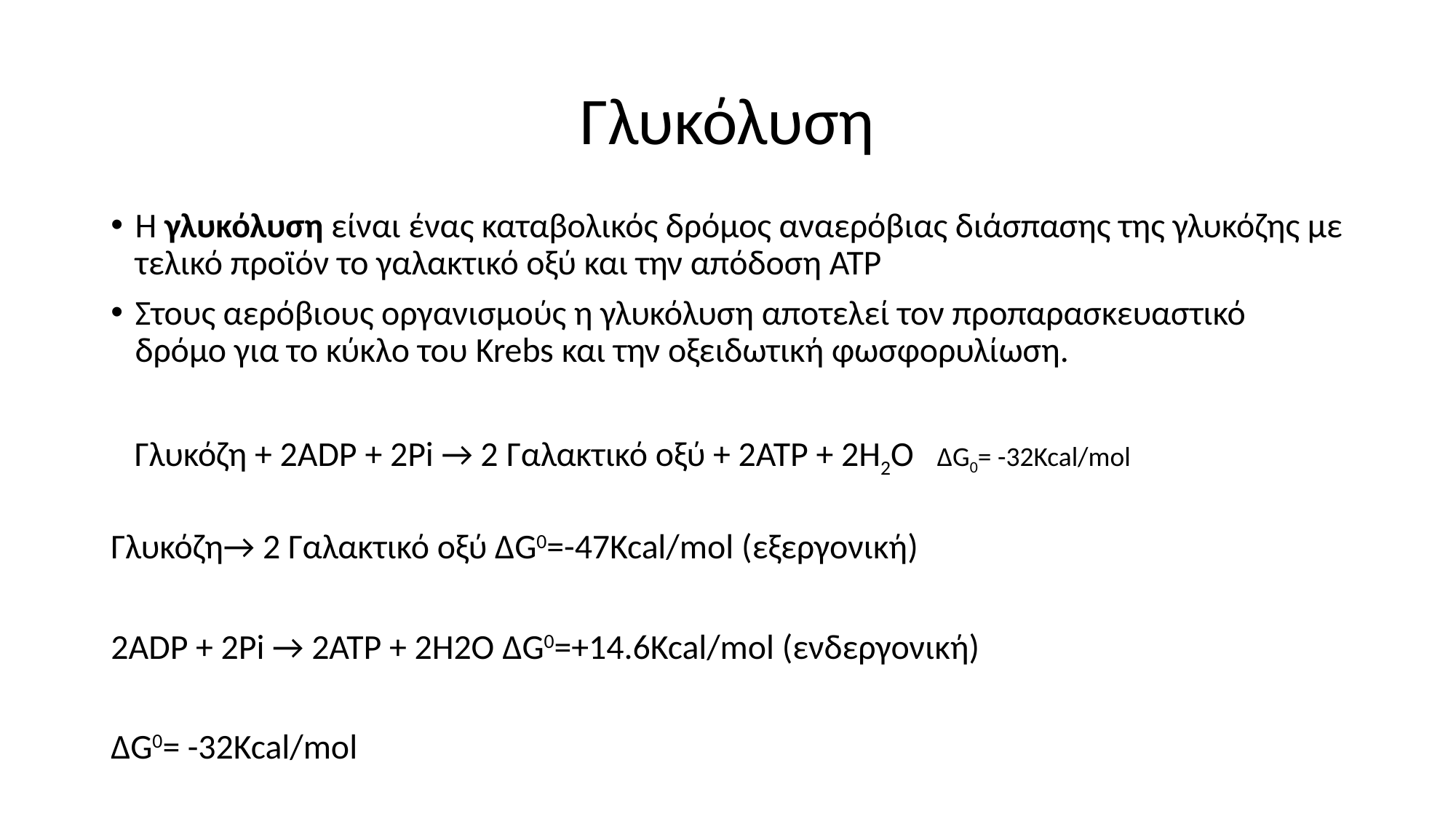

# Γλυκόλυση
Η γλυκόλυση είναι ένας καταβολικός δρόμος αναερόβιας διάσπασης της γλυκόζης με τελικό προϊόν το γαλακτικό οξύ και την απόδοση ΑΤΡ
Στους αερόβιους οργανισμούς η γλυκόλυση αποτελεί τον προπαρασκευαστικό δρόμο για το κύκλο του Krebs και την οξειδωτική φωσφορυλίωση.

   Γλυκόζη + 2ADP + 2Pi → 2 Γαλακτικό οξύ + 2ATP + 2H2O   ΔG0= -32Kcal/mol

Γλυκόζη→ 2 Γαλακτικό οξύ ΔG0=-47Kcal/mol (εξεργονική)

2ADP + 2Pi → 2ATP + 2H2O ΔG0=+14.6Kcal/mol (ενδεργονική)

ΔG0= -32Kcal/mol